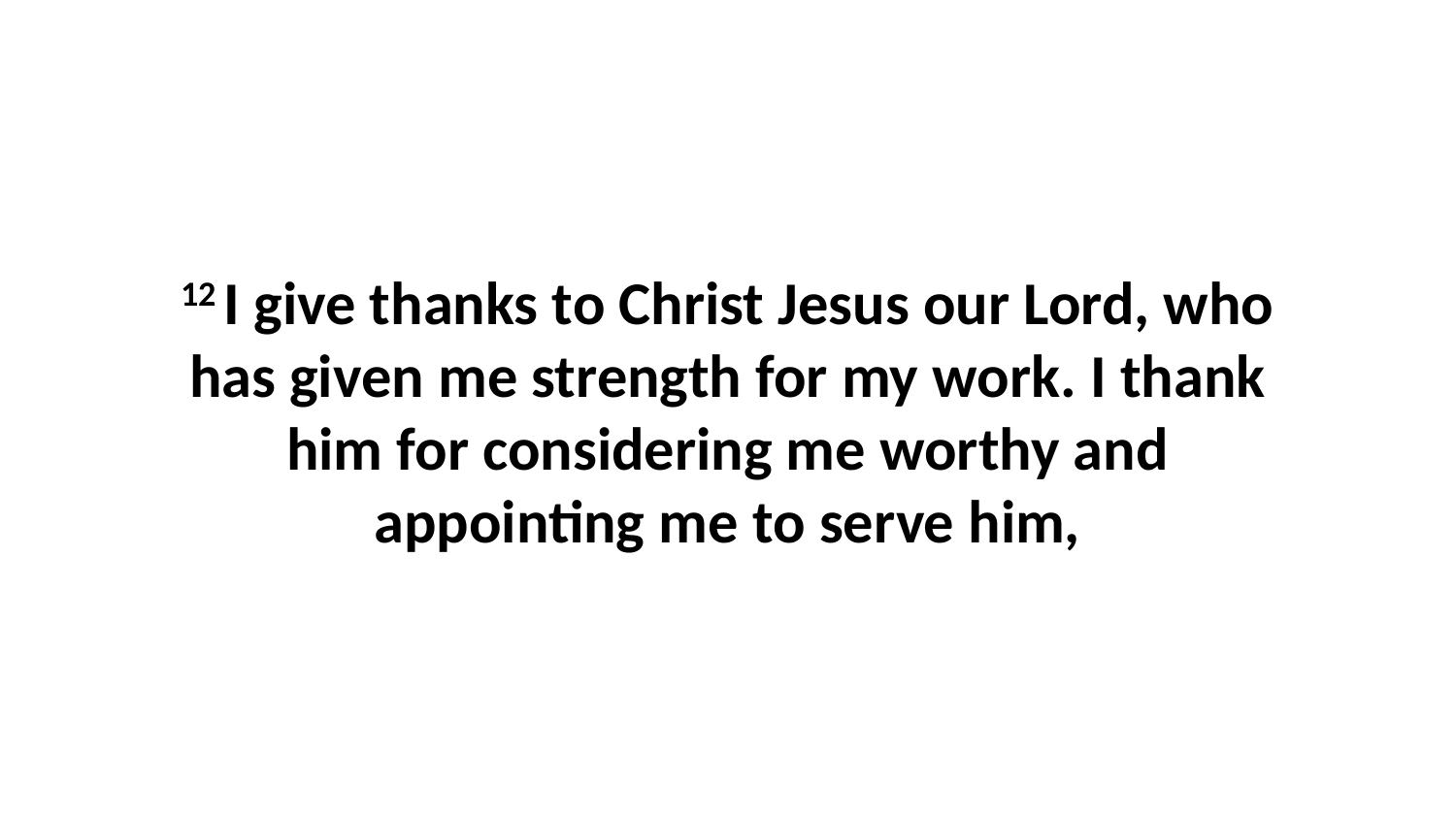

12 I give thanks to Christ Jesus our Lord, who has given me strength for my work. I thank him for considering me worthy and appointing me to serve him,